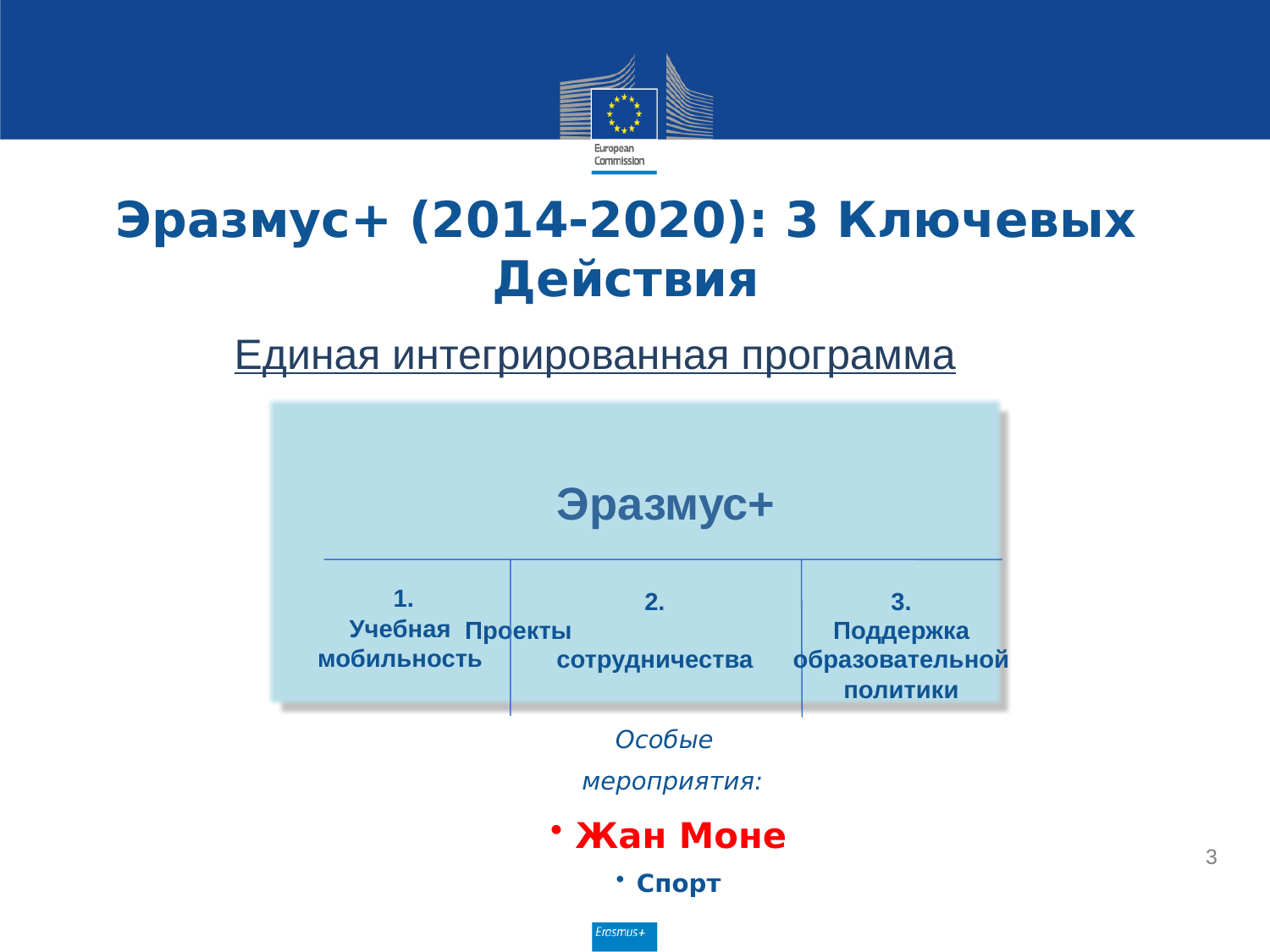

Эразмус+ (2014-2020): 3 Ключевых Действия
Единая интегрированная программа

Эразмус+

1.
Учебная
мобильность

2.
Проекты                                        сотрудничества
3.
Поддержка образовательной политики
Особые
 мероприятия:
 Жан Моне
 Спорт

3